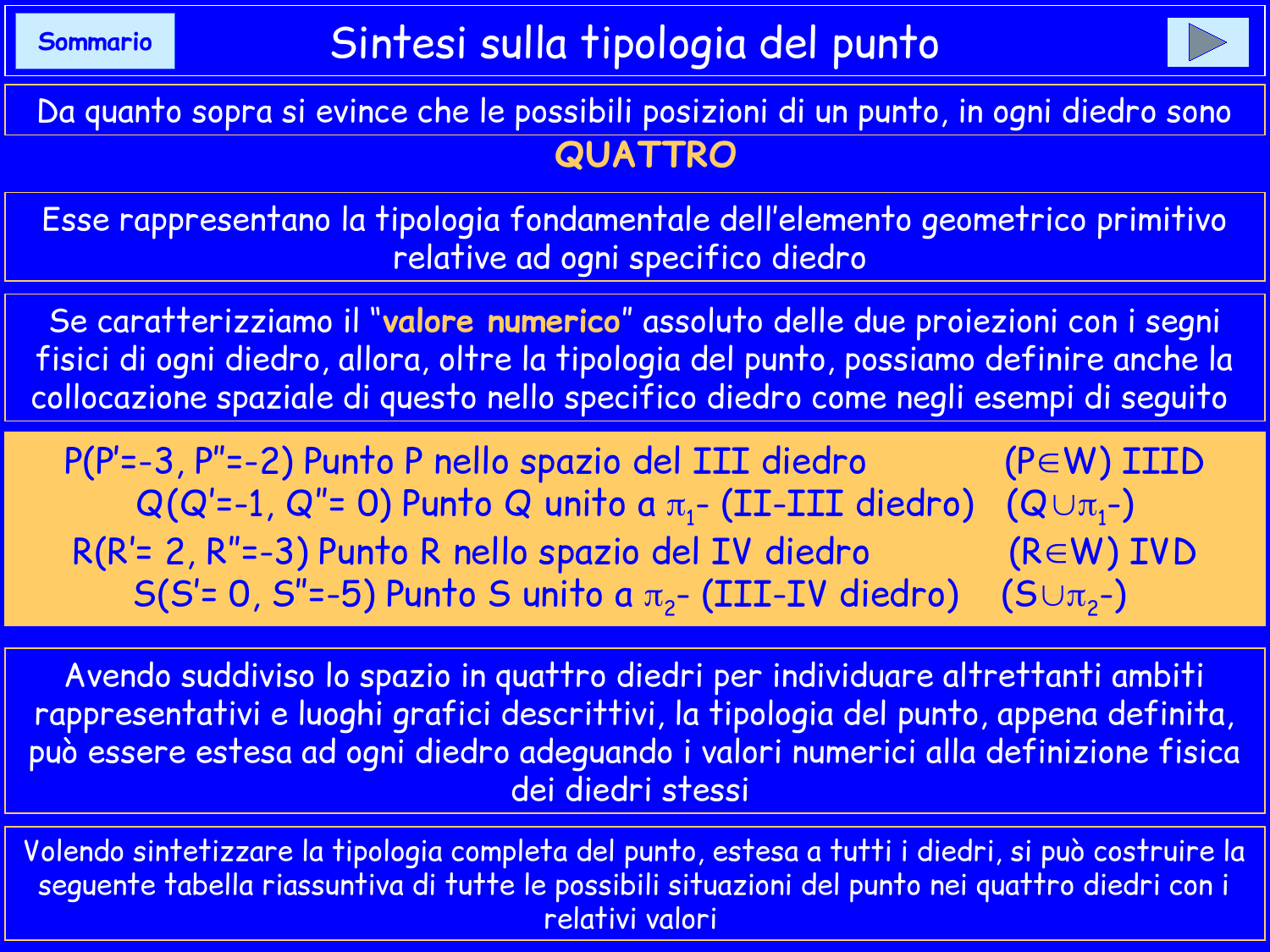

# Sintesi sulla tipologia del punto
Sommario

Da quanto sopra si evince che le possibili posizioni di un punto, in ogni diedro sono
QUATTRO
Esse rappresentano la tipologia fondamentale dell’elemento geometrico primitivo relative ad ogni specifico diedro
Se caratterizziamo il “valore numerico” assoluto delle due proiezioni con i segni fisici di ogni diedro, allora, oltre la tipologia del punto, possiamo definire anche la collocazione spaziale di questo nello specifico diedro come negli esempi di seguito
P(P’=-3, P’’=-2) Punto P nello spazio del III diedro             (P∈W) IIID
Q(Q’=-1, Q’’= 0) Punto Q unito a π1- (II-III diedro)   (Q∪π1-)
R(R’= 2, R’’=-3) Punto R nello spazio del IV diedro             (R∈W) IVD
S(S’= 0, S’’=-5) Punto S unito a π2- (III-IV diedro)    (S∪π2-)
Avendo suddiviso lo spazio in quattro diedri per individuare altrettanti ambiti rappresentativi e luoghi grafici descrittivi, la tipologia del punto, appena definita, può essere estesa ad ogni diedro adeguando i valori numerici alla definizione fisica dei diedri stessi
Volendo sintetizzare la tipologia completa del punto, estesa a tutti i diedri, si può costruire la seguente tabella riassuntiva di tutte le possibili situazioni del punto nei quattro diedri con i relativi valori